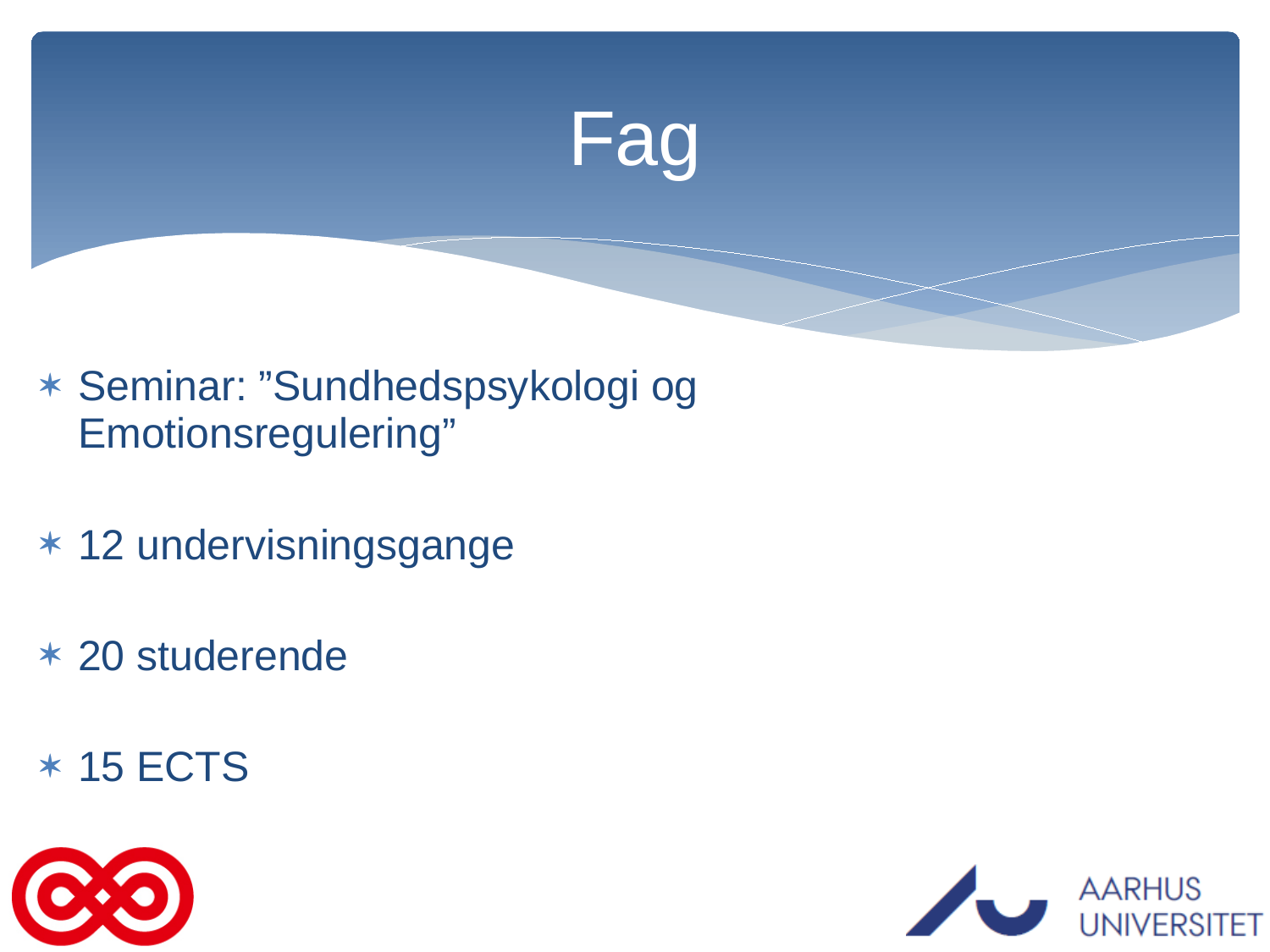

# Fag
Seminar: ”Sundhedspsykologi og Emotionsregulering”

12 undervisningsgange

20 studerende

15 ECTS